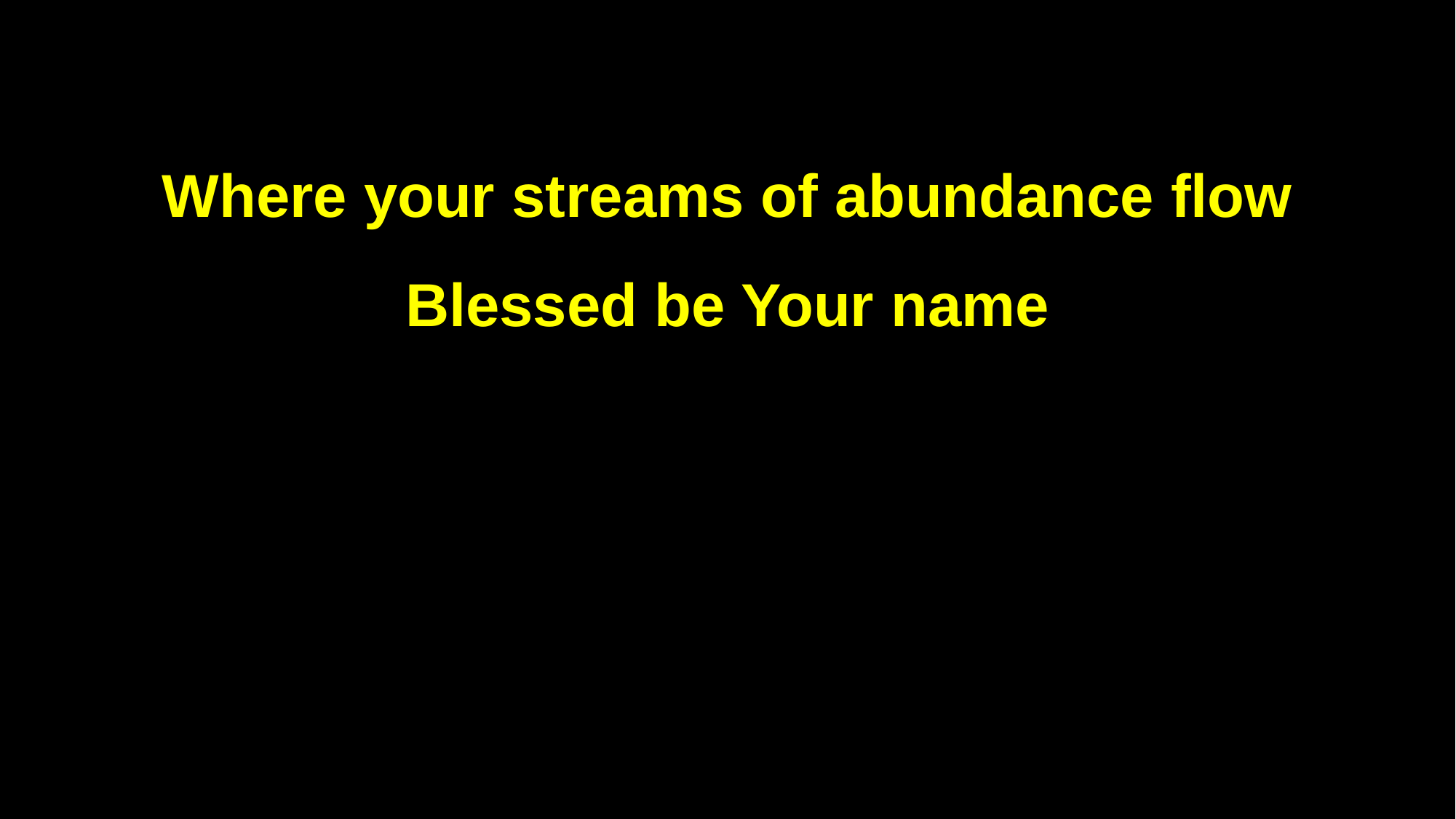

Where your streams of abundance flow
Blessed be Your name